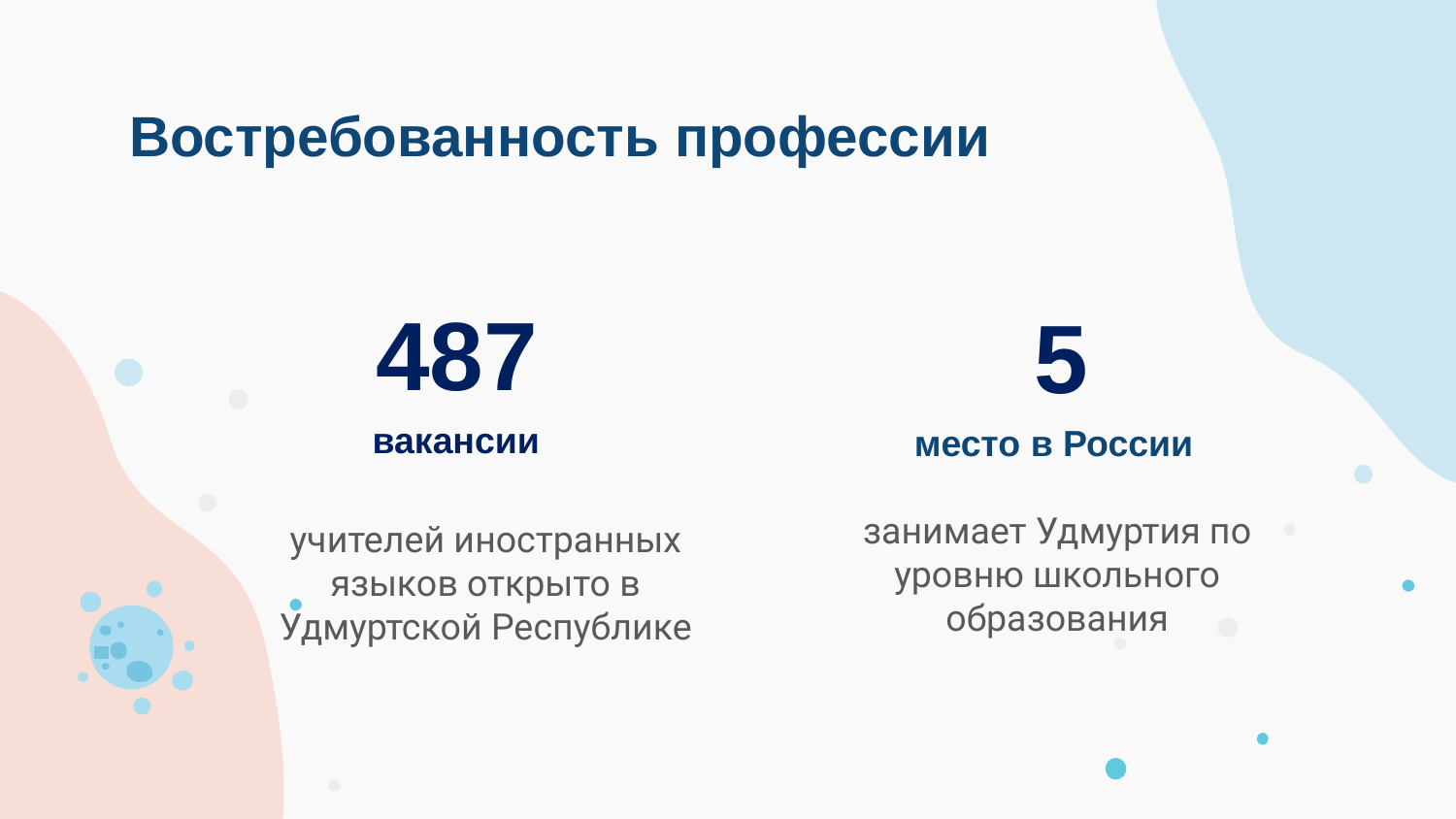

# Востребованность профессии
 487
 5
вакансии
место в России
занимает Удмуртия по уровню школьного образования
учителей иностранных языков открыто в Удмуртской Республике